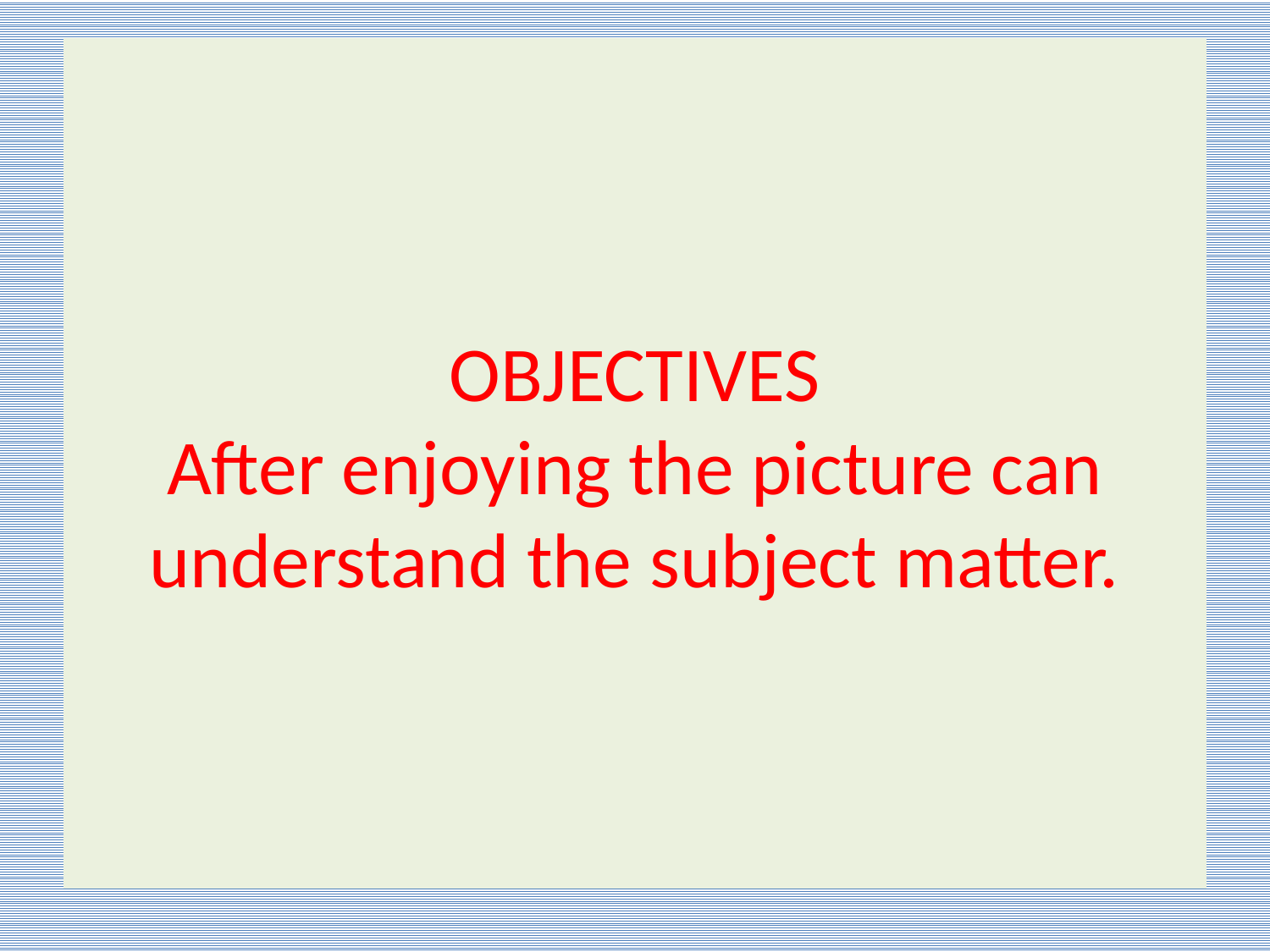

# OBJECTIVES After enjoying the picture can understand the subject matter.